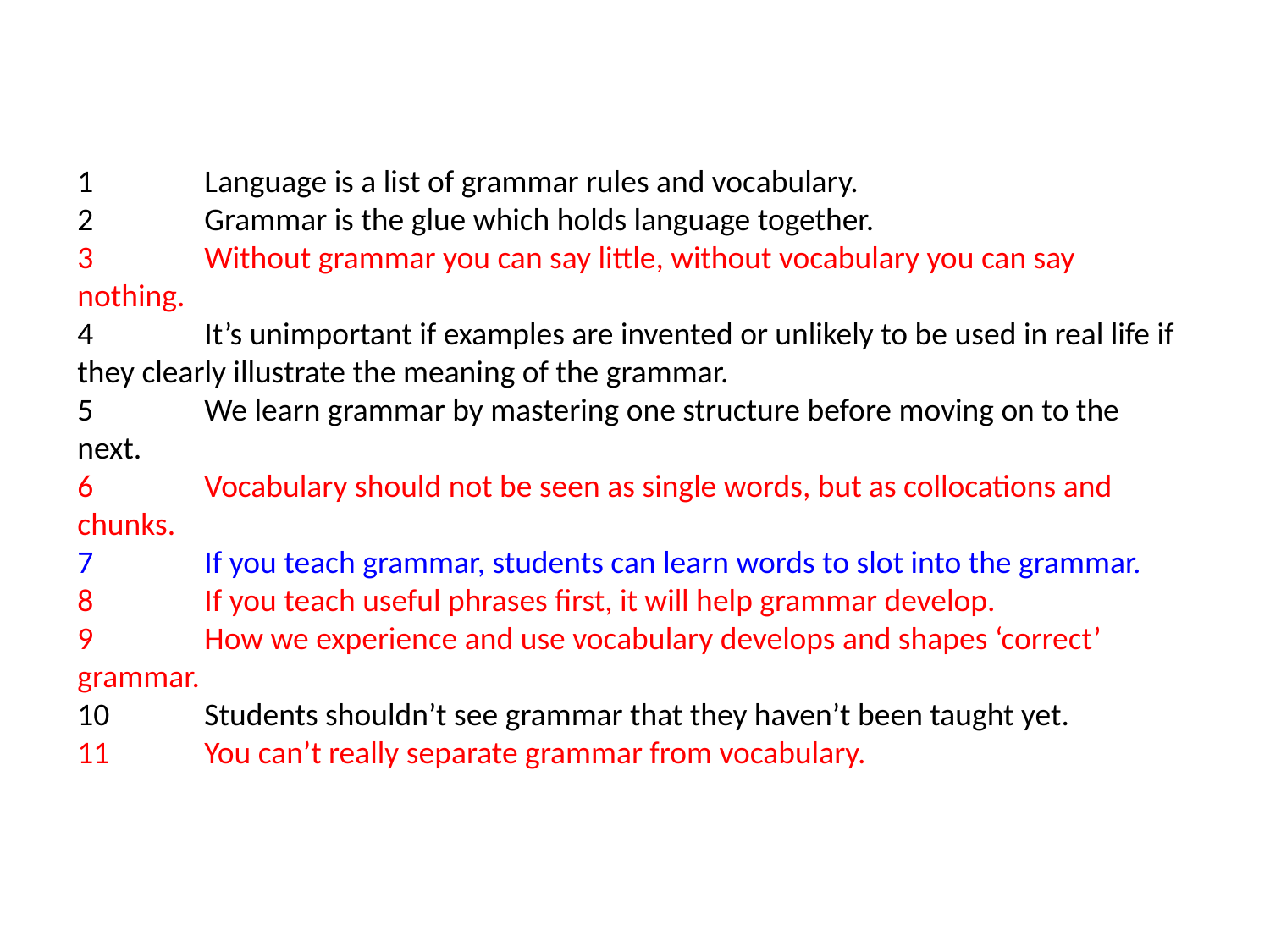

1	Language is a list of grammar rules and vocabulary.
2	Grammar is the glue which holds language together.
3	Without grammar you can say little, without vocabulary you can say nothing.
4	It’s unimportant if examples are invented or unlikely to be used in real life if they clearly illustrate the meaning of the grammar.
5	We learn grammar by mastering one structure before moving on to the next.
6	Vocabulary should not be seen as single words, but as collocations and chunks.
7	If you teach grammar, students can learn words to slot into the grammar.
8	If you teach useful phrases first, it will help grammar develop.
9	How we experience and use vocabulary develops and shapes ‘correct’ grammar.
10	Students shouldn’t see grammar that they haven’t been taught yet.
11	You can’t really separate grammar from vocabulary.